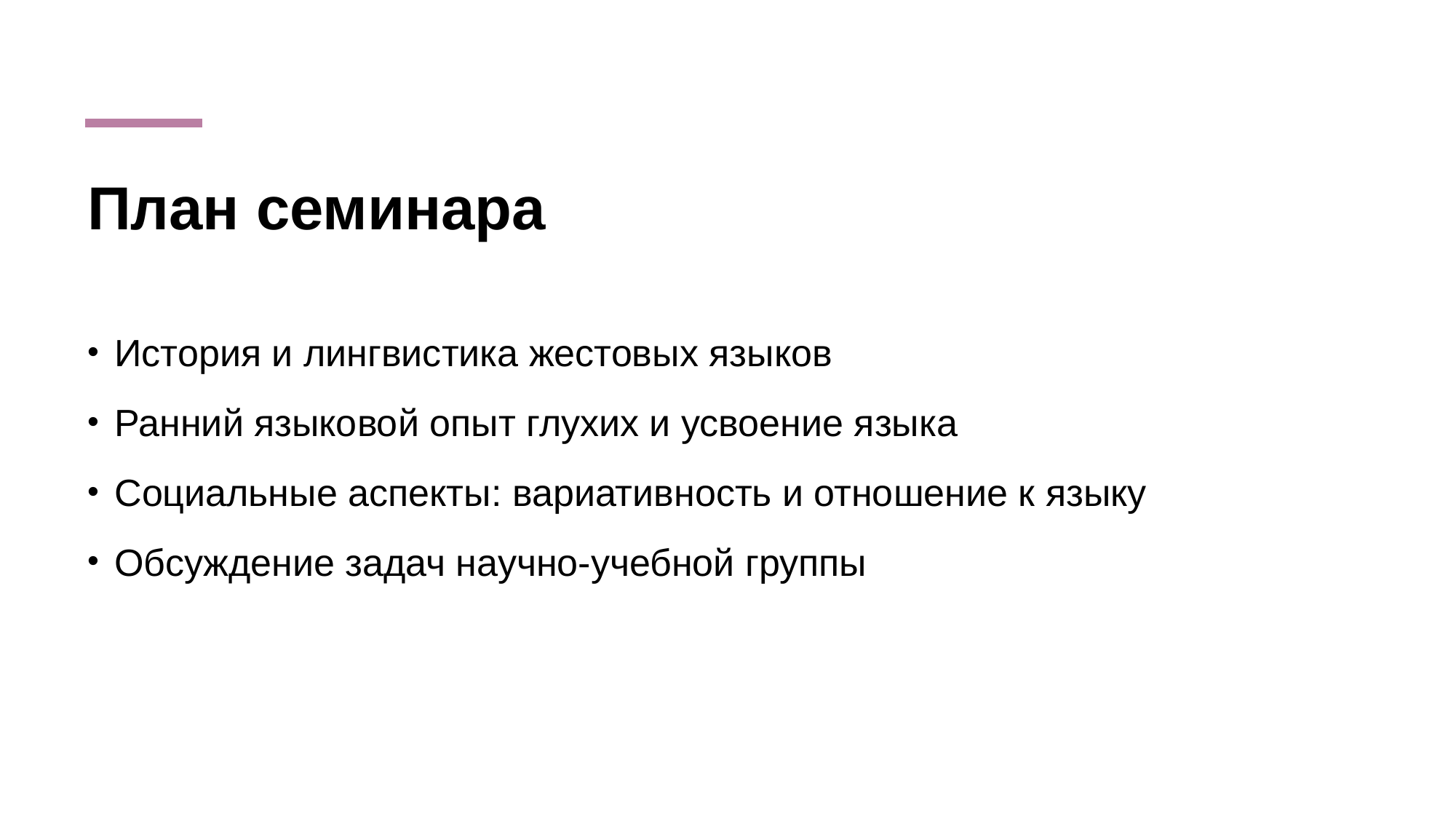

# План семинара
История и лингвистика жестовых языков
Ранний языковой опыт глухих и усвоение языка
Социальные аспекты: вариативность и отношение к языку
Обсуждение задач научно-учебной группы